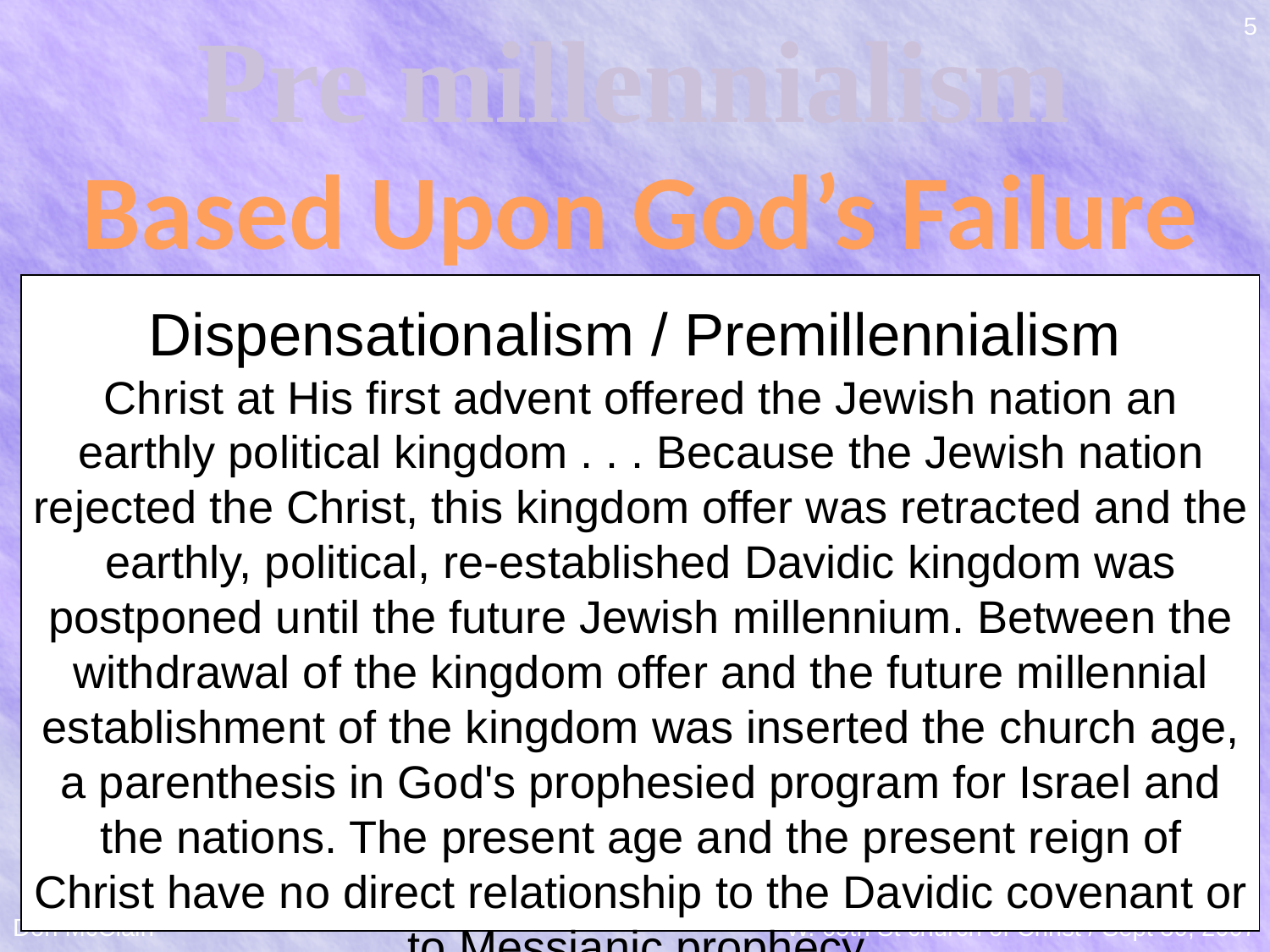

Pre millennialism
5
Based Upon God’s Failure

Dispensationalism / Premillennialism
Christ at His first advent offered the Jewish nation an earthly political kingdom . . . Because the Jewish nation rejected the Christ, this kingdom offer was retracted and the earthly, political, re-established Davidic kingdom was postponed until the future Jewish millennium. Between the withdrawal of the kingdom offer and the future millennial establishment of the kingdom was inserted the church age, a parenthesis in God's prophesied program for Israel and the nations. The present age and the present reign of Christ have no direct relationship to the Davidic covenant or to Messianic prophecy.
Don McClain
W. 65th St church of Christ / Sept 30, 2007